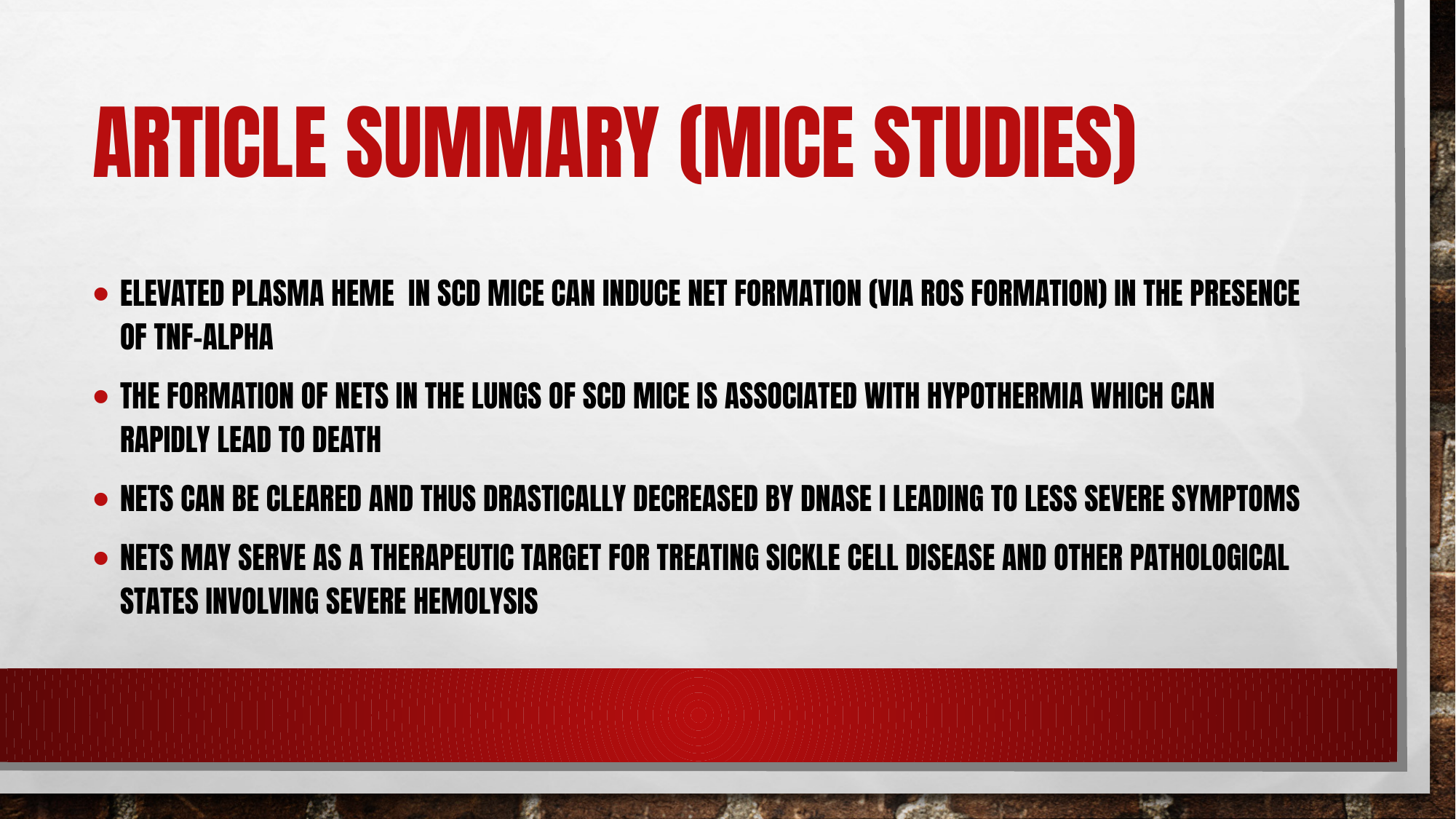

# Article summary (mice studies)
ELEVATED PLASMA HEME  IN SCD MICE CAN INDUCE NET FORMATION (via ros formation) IN THE PRESENCE OF TNF-alpha
The formation of nets in the lungs of scd mice is associated with hypothermia which can rapidly lead to death
Nets can be cleared and thus drastically decreased by dnase I leading to less severe symptoms
Nets may serve as a therapeutic target for treating sickle cell disease and other pathological states involving severe hemolysis